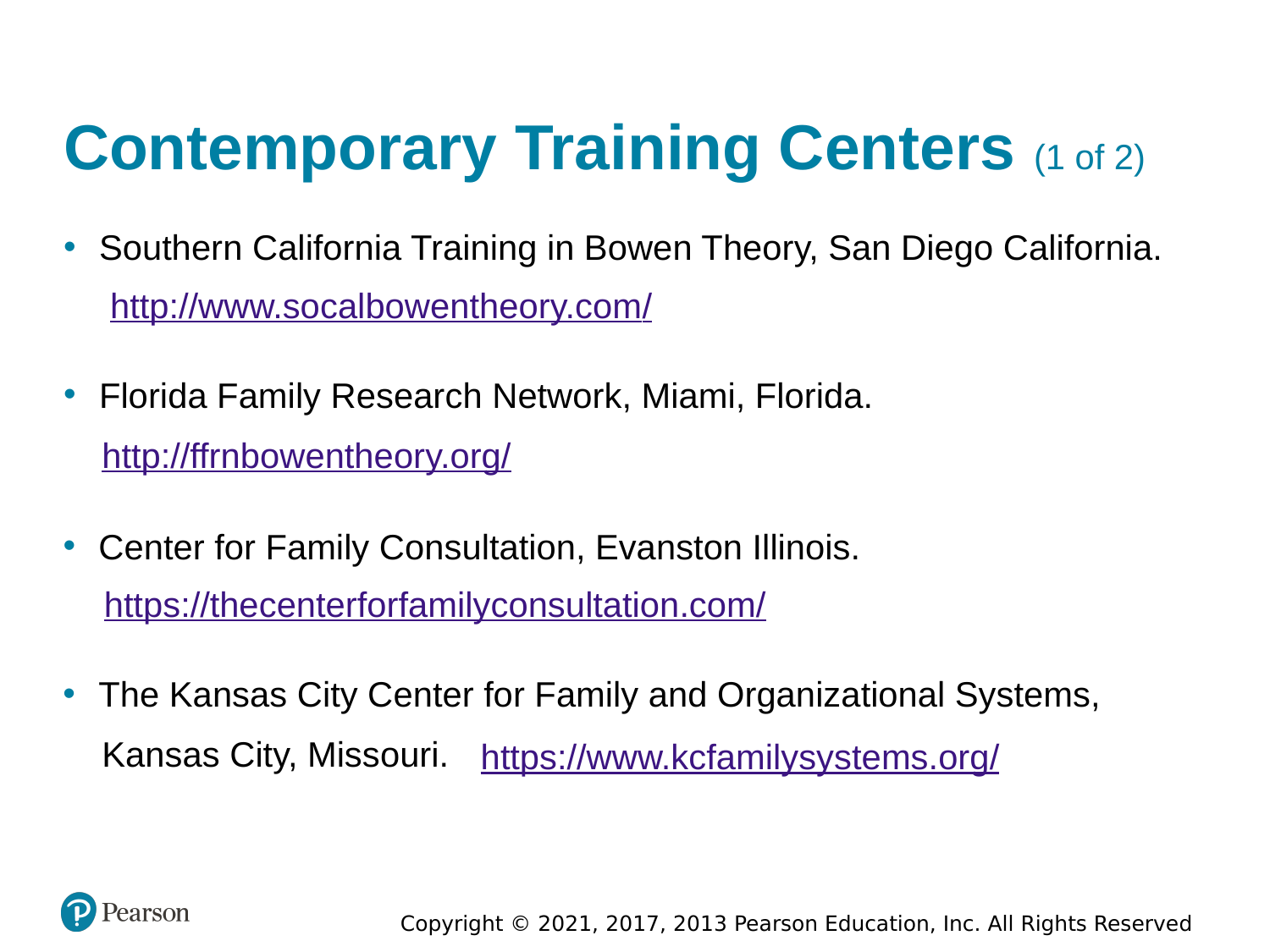

# Contemporary Training Centers (1 of 2)
Southern California Training in Bowen Theory, San Diego California.
http://www.socalbowentheory.com/
Florida Family Research Network, Miami, Florida.
http://ffrnbowentheory.org/
Center for Family Consultation, Evanston Illinois.
https://thecenterforfamilyconsultation.com/
The Kansas City Center for Family and Organizational Systems,
Kansas City, Missouri.
https://www.kcfamilysystems.org/